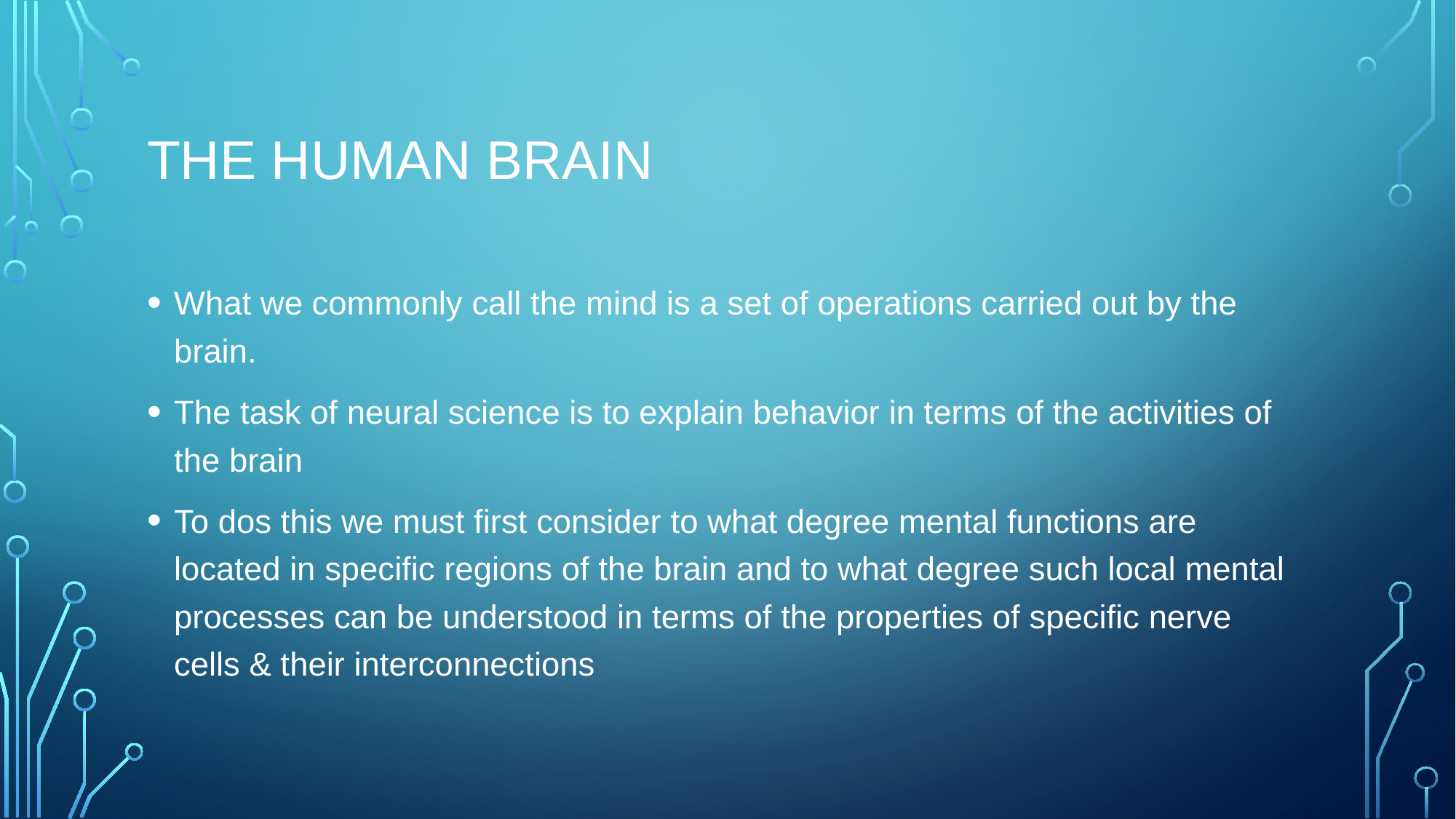

# The Human brain
What we commonly call the mind is a set of operations carried out by the brain.
The task of neural science is to explain behavior in terms of the activities of the brain
To dos this we must first consider to what degree mental functions are located in specific regions of the brain and to what degree such local mental processes can be understood in terms of the properties of specific nerve cells & their interconnections